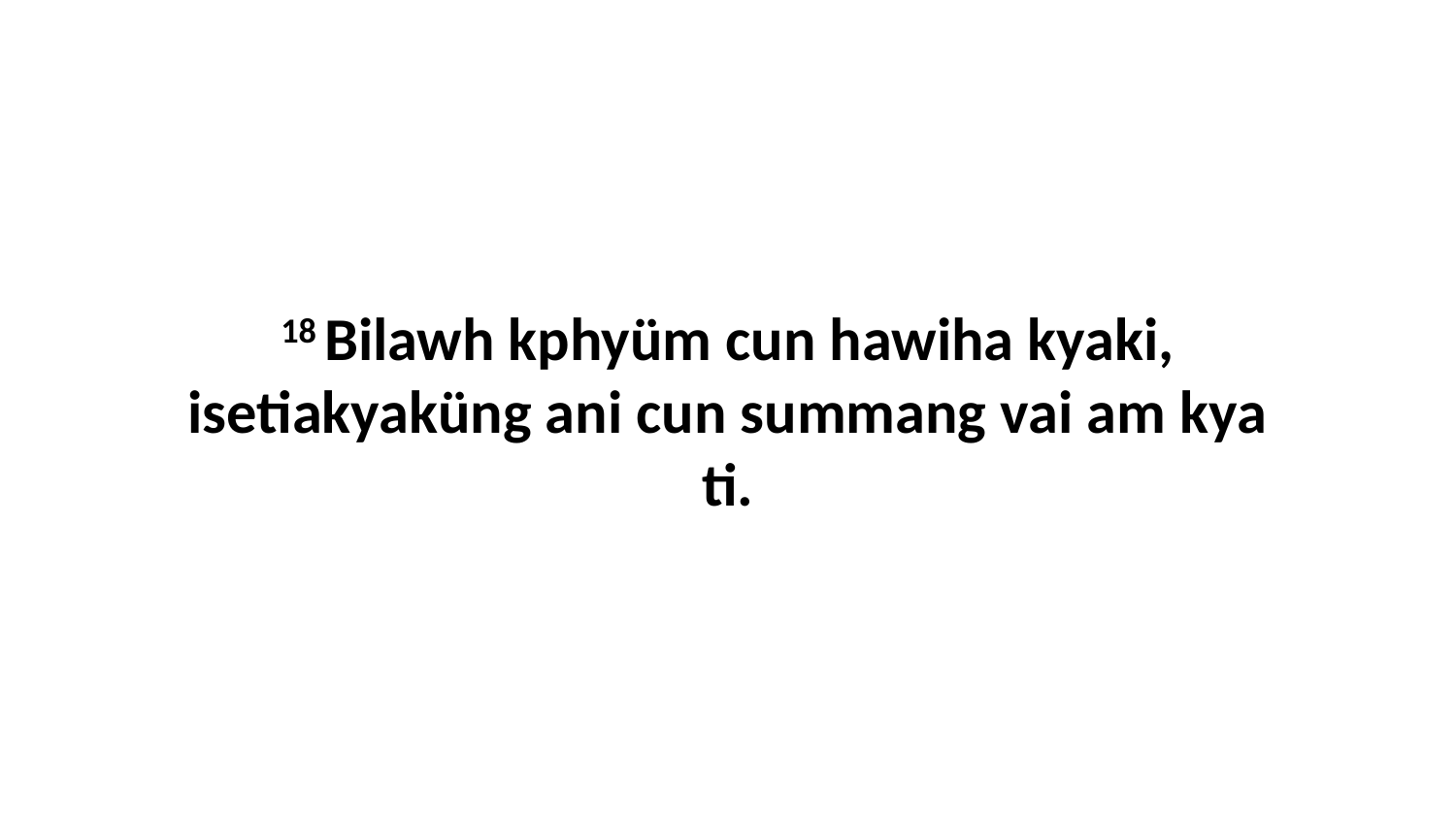

18 Bilawh kphyüm cun hawiha kyaki, isetiakyaküng ani cun summang vai am kya ti.